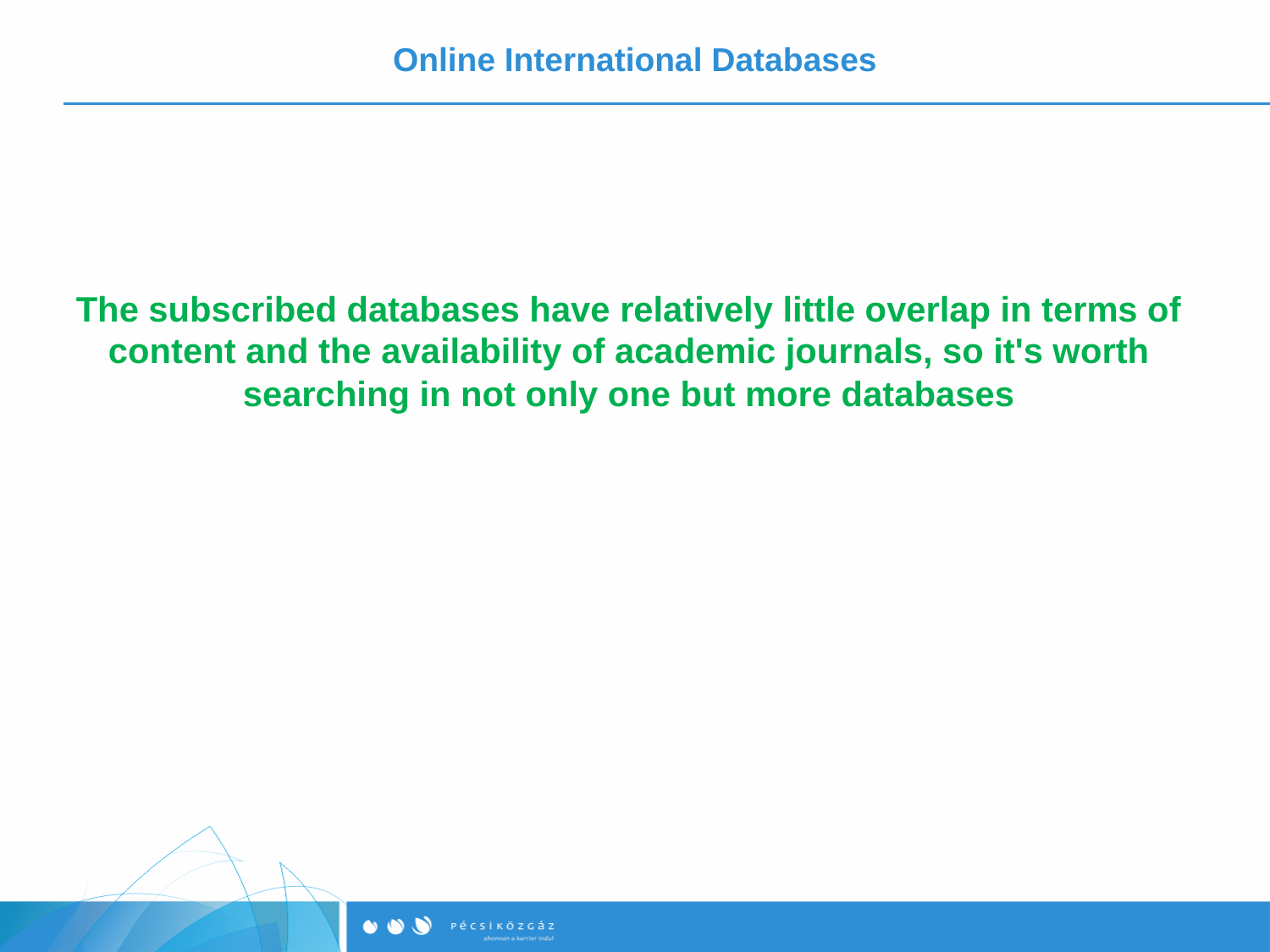

# Online International Databases
The subscribed databases have relatively little overlap in terms of content and the availability of academic journals, so it's worth searching in not only one but more databases